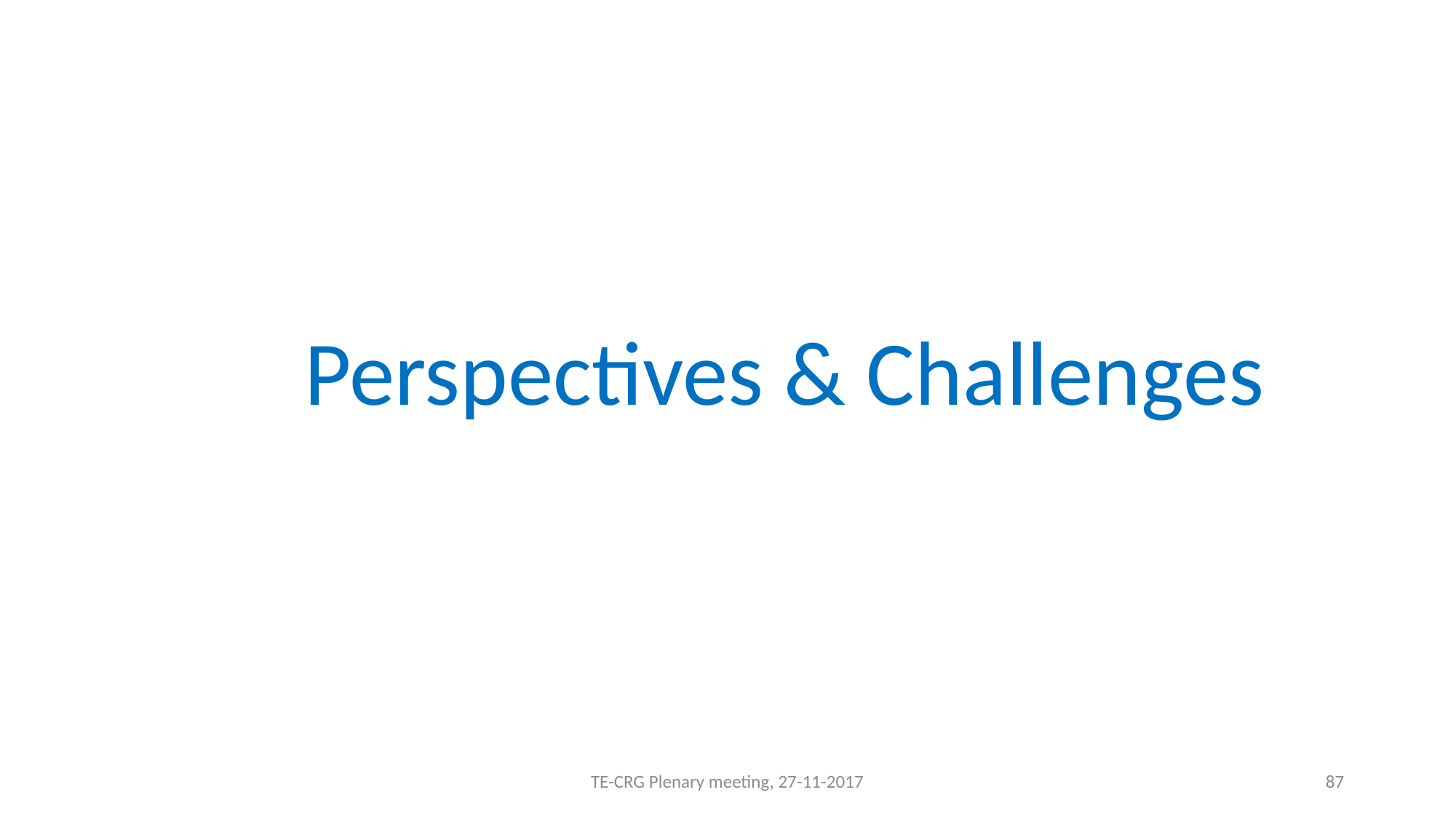

Perspectives & Challenges
TE-CRG Plenary meeting, 27-11-2017
87